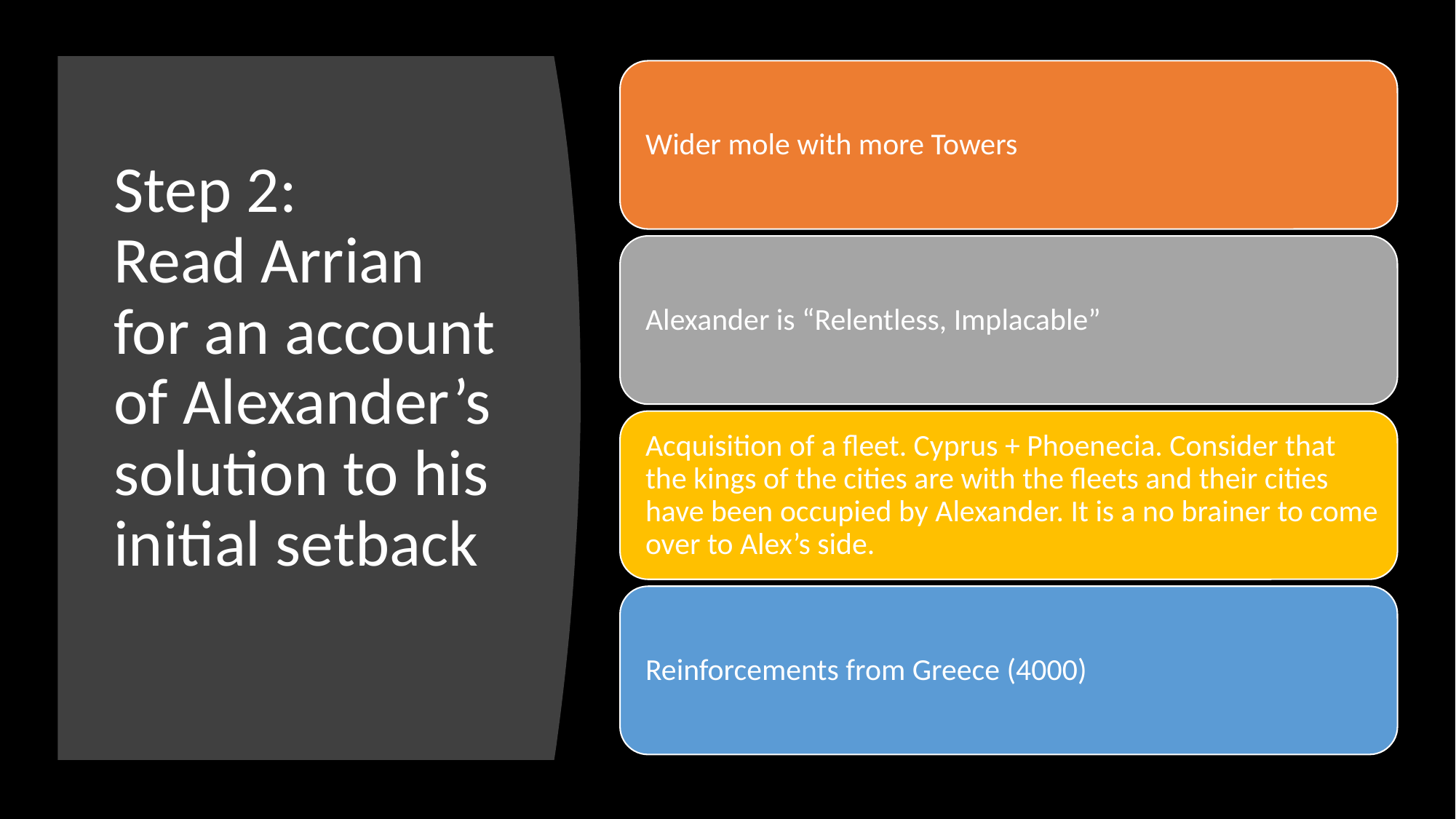

Wider mole with more Towers
Alexander is “Relentless, Implacable”
Acquisition of a fleet. Cyprus + Phoenecia. Consider that the kings of the cities are with the fleets and their cities have been occupied by Alexander. It is a no brainer to come over to Alex’s side.
Reinforcements from Greece (4000)

# Step 2: Read Arrian for an account of Alexander’s solution to his initial setback